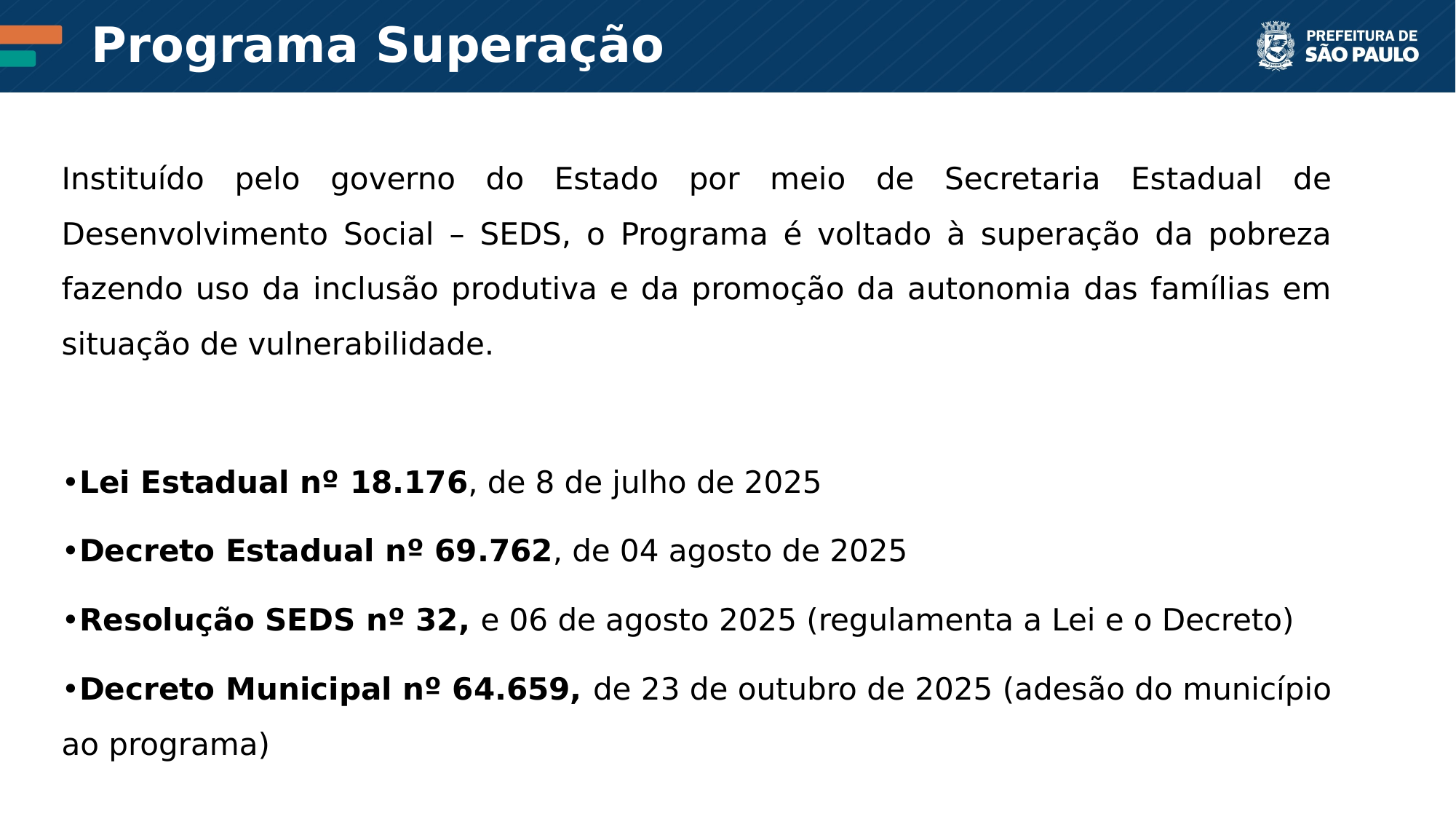

# Programa Superação
Instituído pelo governo do Estado por meio de Secretaria Estadual de Desenvolvimento Social – SEDS, o Programa é voltado à superação da pobreza fazendo uso da inclusão produtiva e da promoção da autonomia das famílias em situação de vulnerabilidade.

•Lei Estadual nº 18.176, de 8 de julho de 2025
•Decreto Estadual nº 69.762, de 04 agosto de 2025
•Resolução SEDS nº 32, e 06 de agosto 2025 (regulamenta a Lei e o Decreto)
•Decreto Municipal nº 64.659, de 23 de outubro de 2025 (adesão do município ao programa)